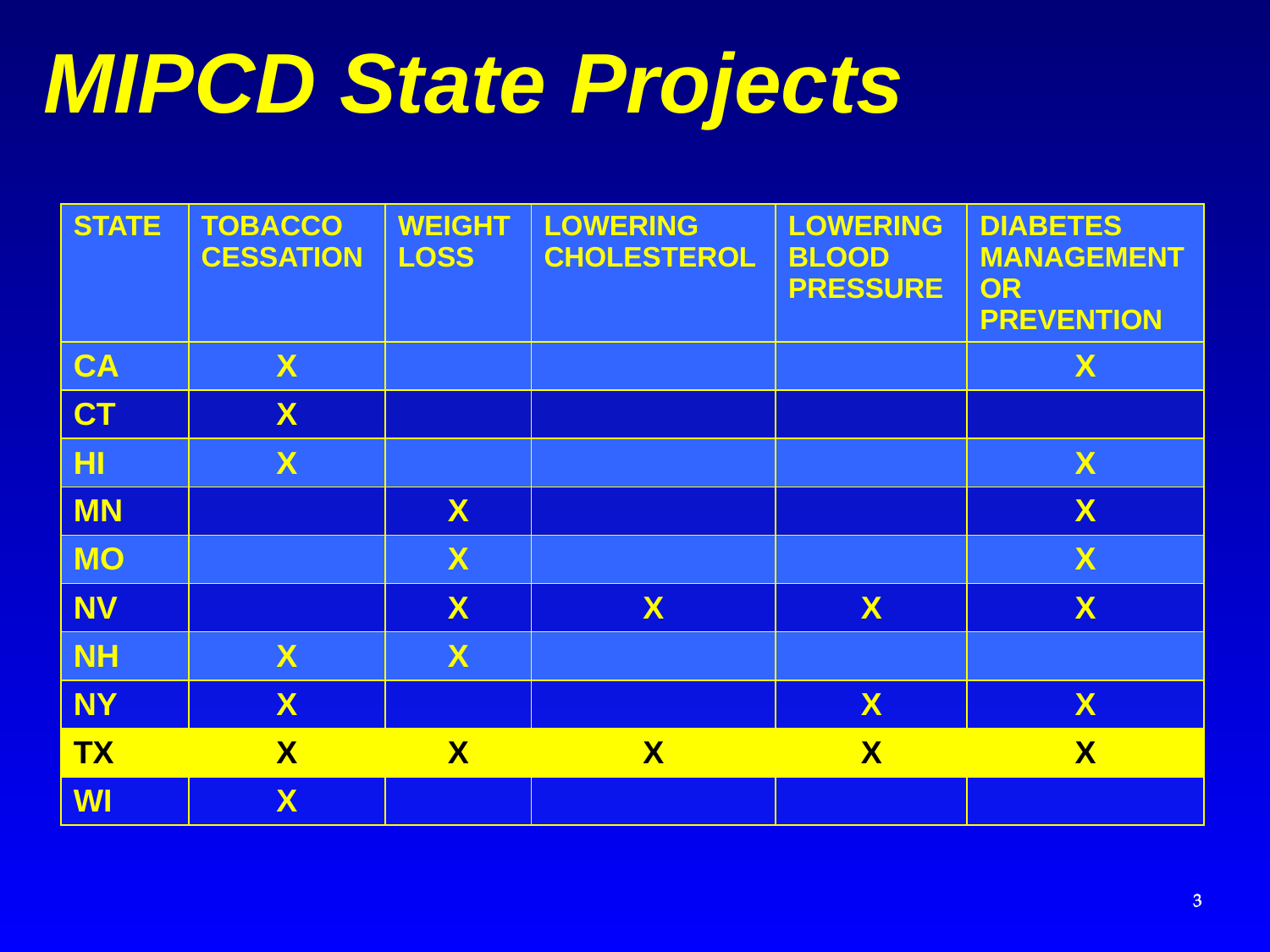

# MIPCD State Projects
| STATE | TOBACCO CESSATION | WEIGHT LOSS | LOWERING CHOLESTEROL | LOWERING BLOOD PRESSURE | DIABETES MANAGEMENT OR PREVENTION |
| --- | --- | --- | --- | --- | --- |
| CA | X |  |  |  | X |
| CT | X |  |  |  |  |
| HI | X |  |  |  | X |
| MN |  | X |  |  | X |
| MO |  | X |  |  | X |
| NV |  | X | X | X | X |
| NH | X | X |  |  |  |
| NY | X |  |  | X | X |
| TX | X | X | X | X | X |
| WI | X |  |  |  |  |
3
3
3
3
3